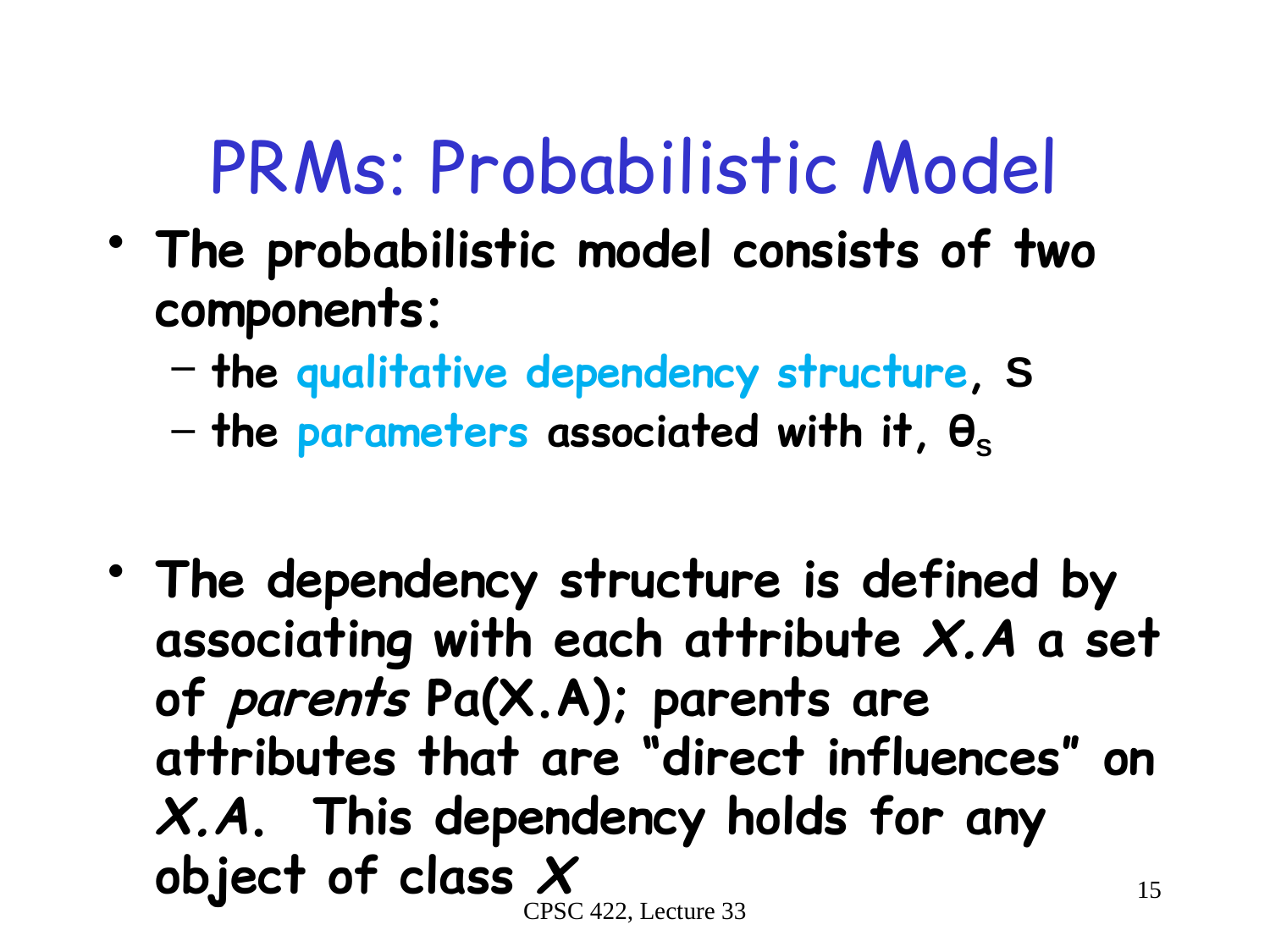

# PRMs: Probabilistic Model
The probabilistic model consists of two components:
the qualitative dependency structure, S
the parameters associated with it, θS

The dependency structure is defined by associating with each attribute X.A a set of parents Pa(X.A); parents are attributes that are “direct influences” on X.A.  This dependency holds for any object of class X
15
CPSC 422, Lecture 33